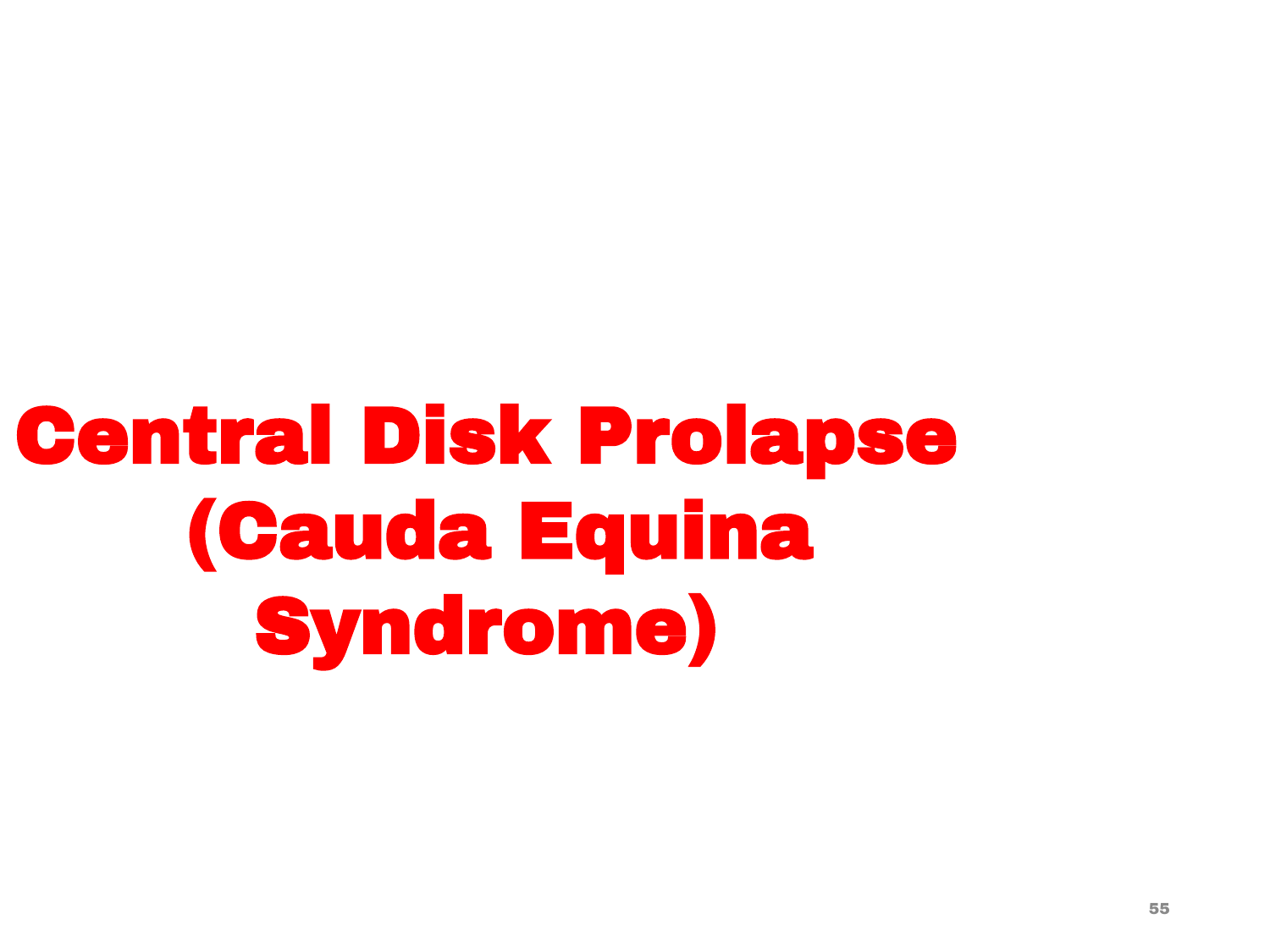

Central Disk Prolapse
 (Cauda Equina Syndrome)
55